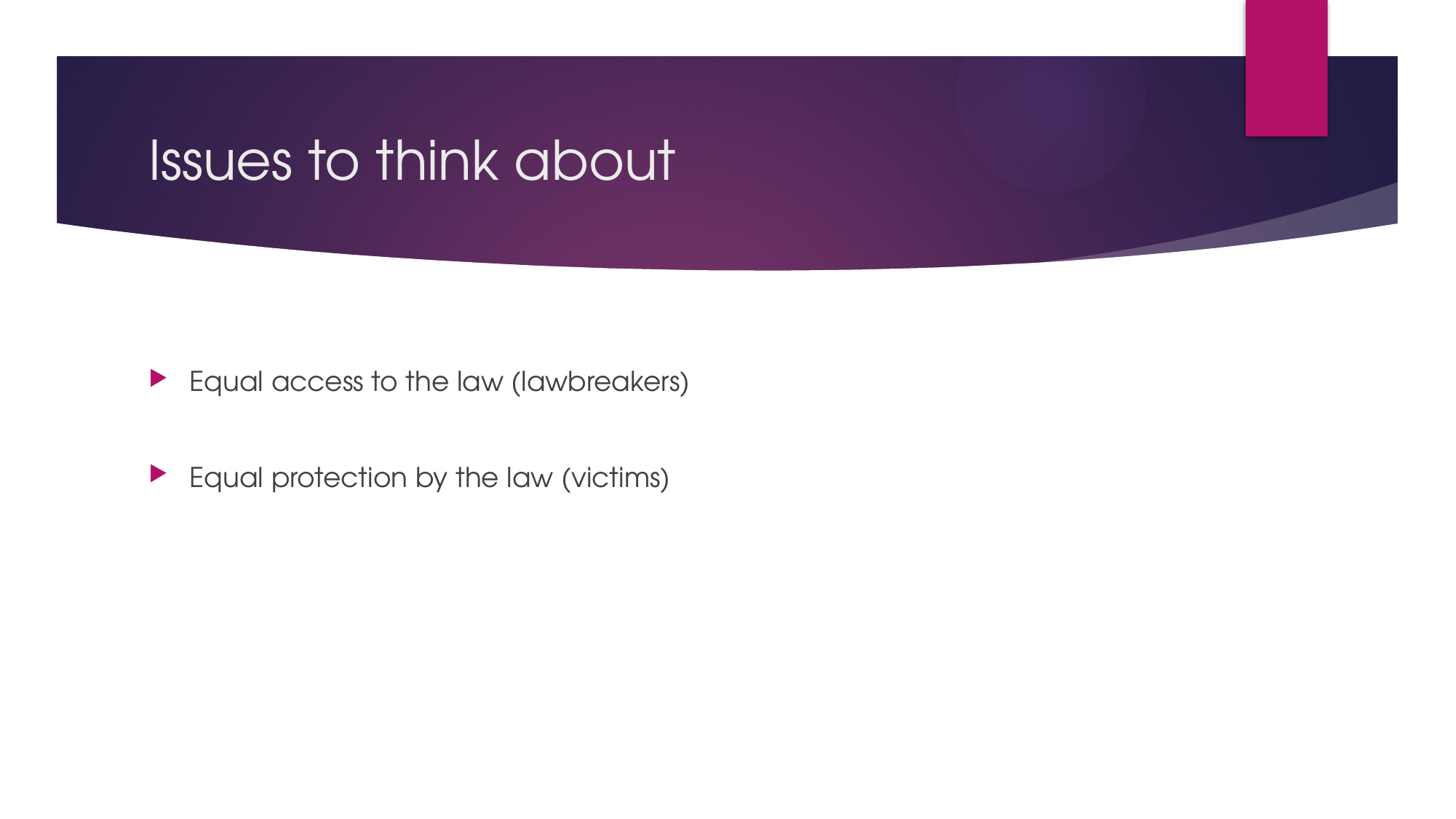

# Issues to think about

Equal access to the law (lawbreakers)

Equal protection by the law (victims)